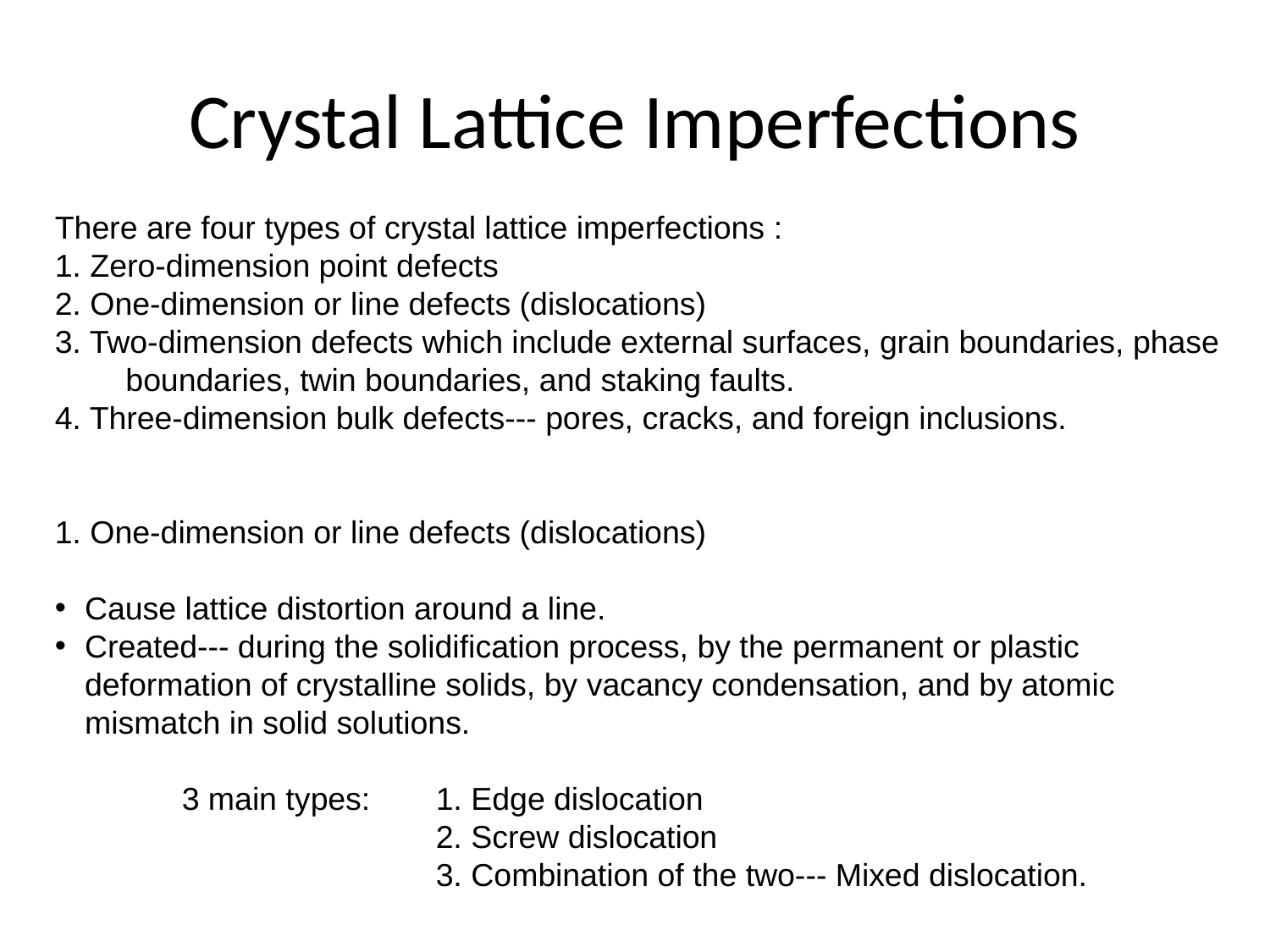

# Crystal Lattice Imperfections
There are four types of crystal lattice imperfections :
1. Zero-dimension point defects
2. One-dimension or line defects (dislocations)
3. Two-dimension defects which include external surfaces, grain boundaries, phase         boundaries, twin boundaries, and staking faults.
4. Three-dimension bulk defects--- pores, cracks, and foreign inclusions.

1. One-dimension or line defects (dislocations)

Cause lattice distortion around a line.
Created--- during the solidification process, by the permanent or plastic deformation of crystalline solids, by vacancy condensation, and by atomic mismatch in solid solutions.

	3 main types: 	1. Edge dislocation
			2. Screw dislocation
			3. Combination of the two--- Mixed dislocation.